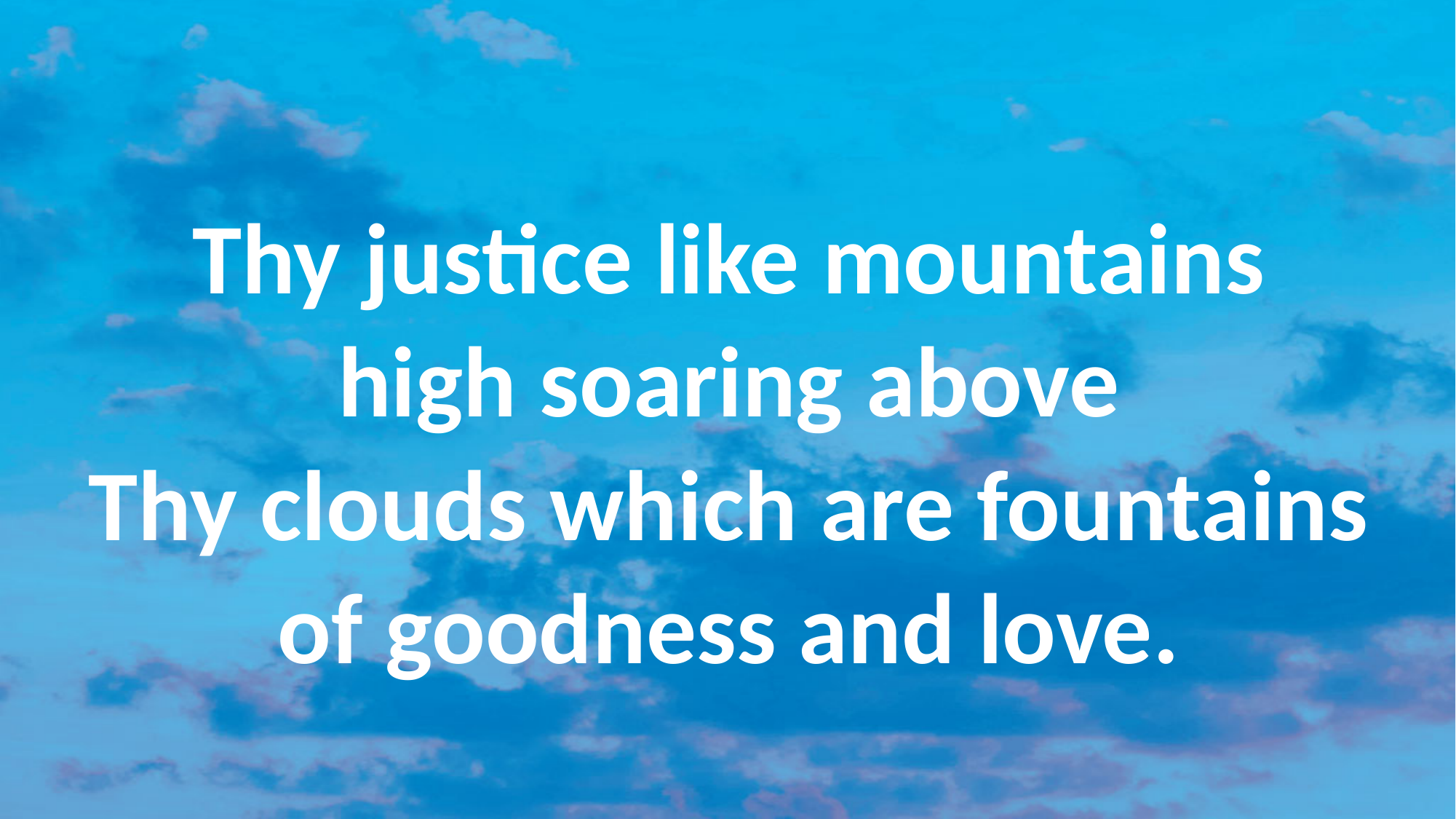

#
Thy justice like mountains
high soaring above
Thy clouds which are fountains
of goodness and love.